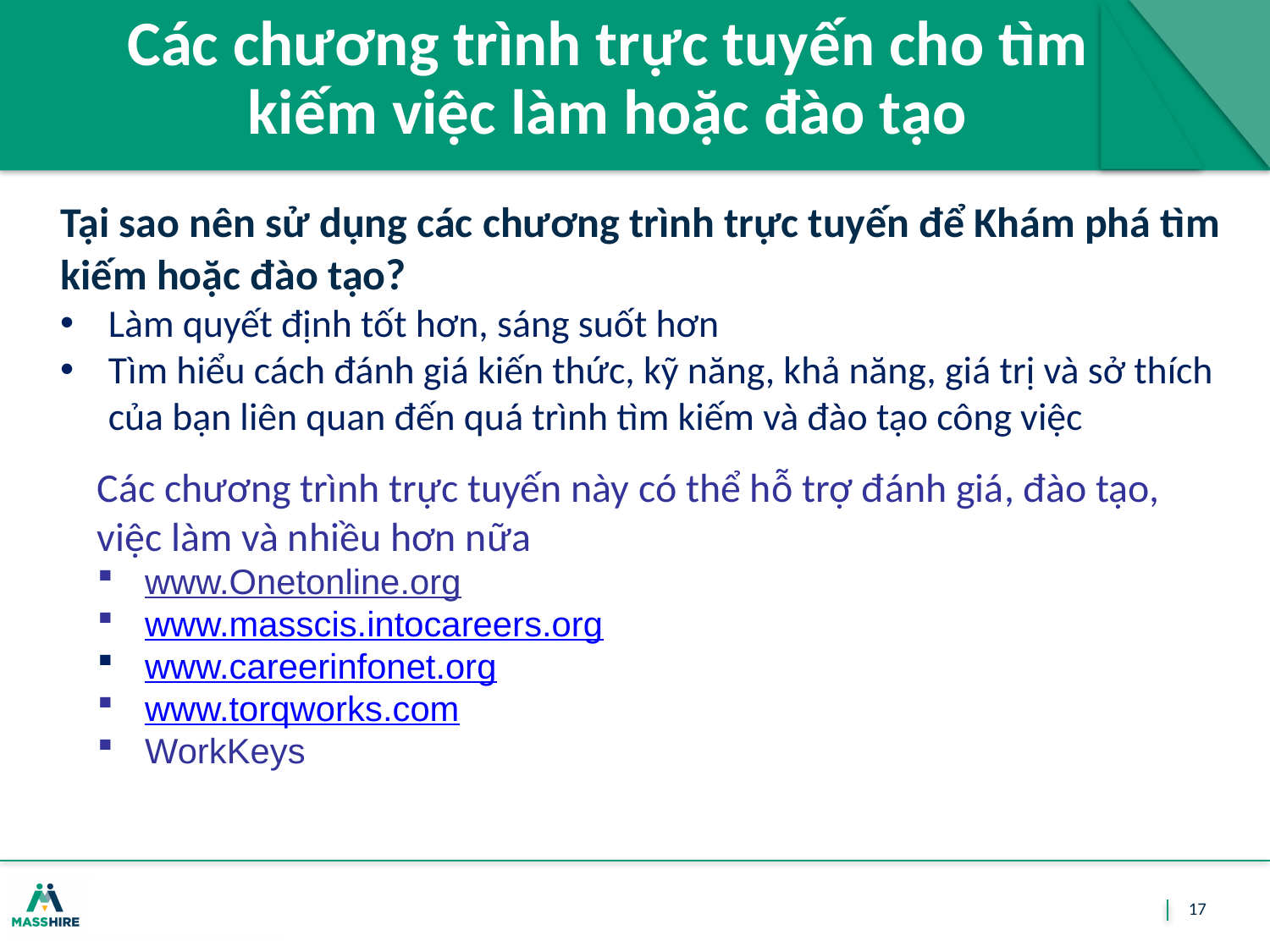

# Các chương trình trực tuyến cho tìm kiếm việc làm hoặc đào tạo
Tại sao nên sử dụng các chương trình trực tuyến để Khám phá tìm kiếm hoặc đào tạo?
Làm quyết định tốt hơn, sáng suốt hơn
Tìm hiểu cách đánh giá kiến thức, kỹ năng, khả năng, giá trị và sở thích của bạn liên quan đến quá trình tìm kiếm và đào tạo công việc
Các chương trình trực tuyến này có thể hỗ trợ đánh giá, đào tạo, việc làm và nhiều hơn nữa
www.Onetonline.org
www.masscis.intocareers.org
www.careerinfonet.org
www.torqworks.com
WorkKeys

17